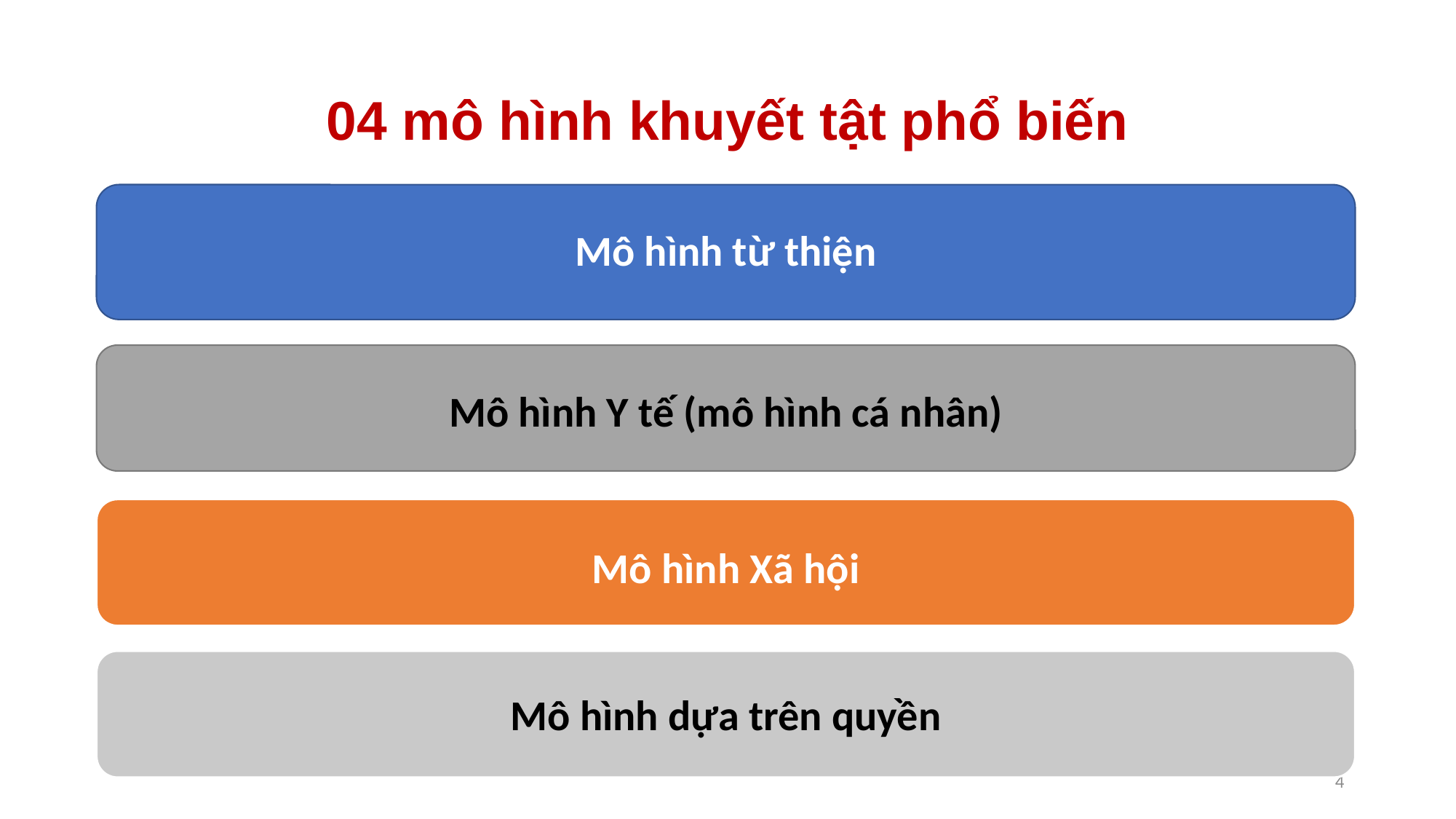

# 04 mô hình khuyết tật phổ biến
Mô hình từ thiện

Mô hình Y tế (mô hình cá nhân)

Mô hình Xã hội

Mô hình dựa trên quyền

4